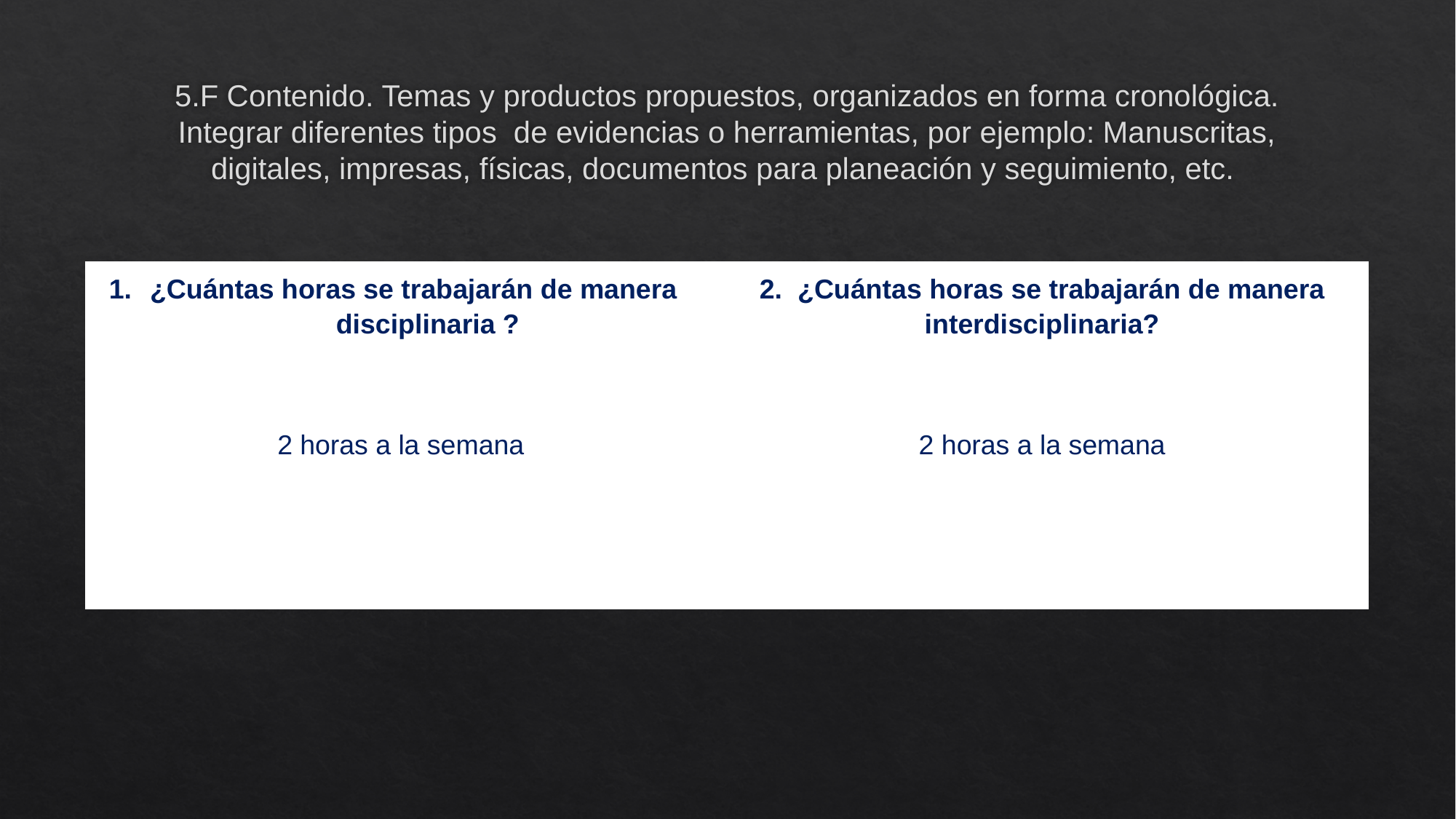

# 5.F Contenido. Temas y productos propuestos, organizados en forma cronológica. Integrar diferentes tipos  de evidencias o herramientas, por ejemplo: Manuscritas, digitales, impresas, físicas, documentos para planeación y seguimiento, etc.
| ¿Cuántas horas se trabajarán de manera disciplinaria ? | 2. ¿Cuántas horas se trabajarán de manera interdisciplinaria? |
| --- | --- |
| 2 horas a la semana | 2 horas a la semana |